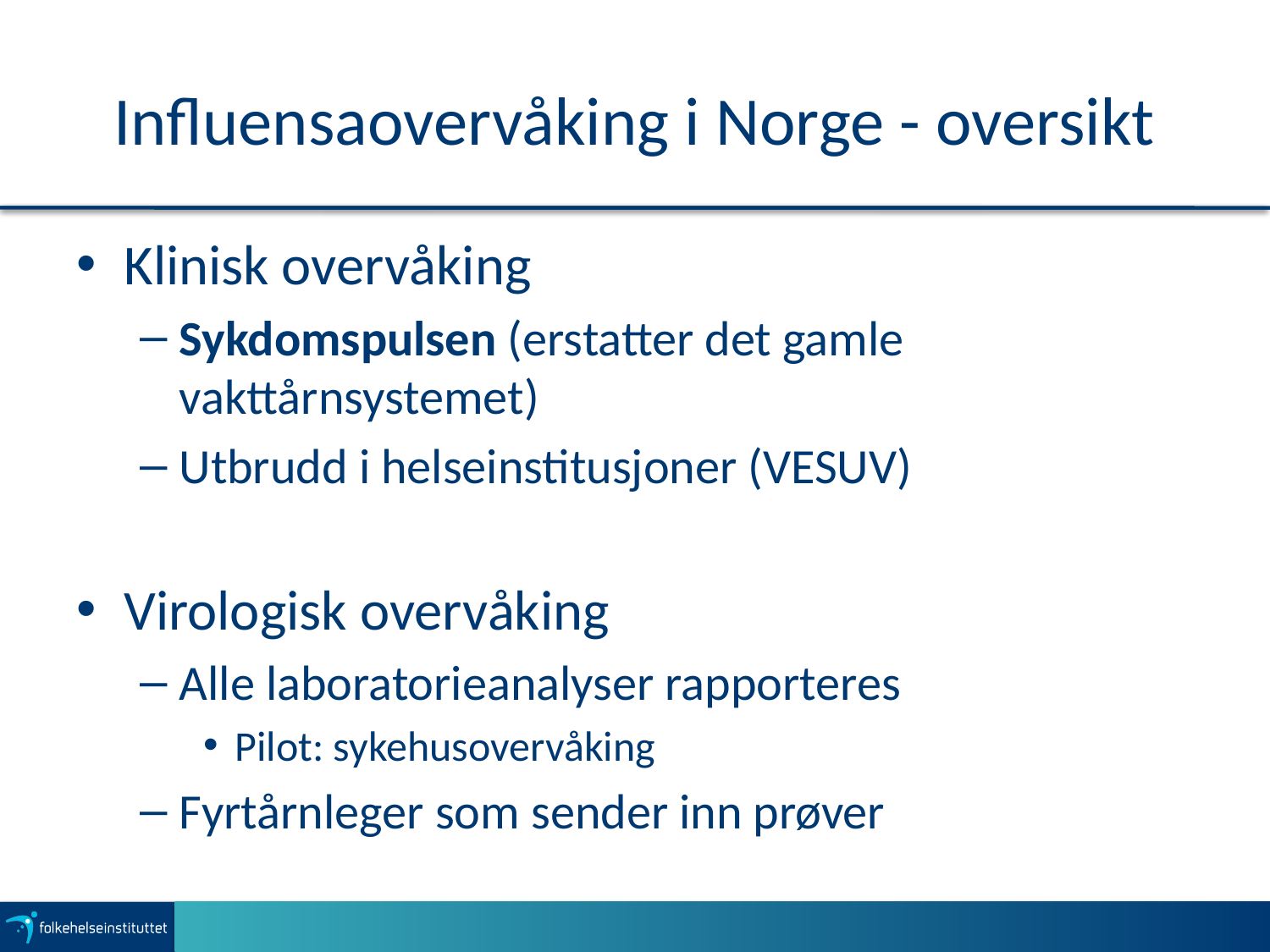

# Influensaovervåking i Norge - oversikt
Klinisk overvåking
Sykdomspulsen (erstatter det gamle vakttårnsystemet)
Utbrudd i helseinstitusjoner (VESUV)

Virologisk overvåking
Alle laboratorieanalyser rapporteres
Pilot: sykehusovervåking
Fyrtårnleger som sender inn prøver